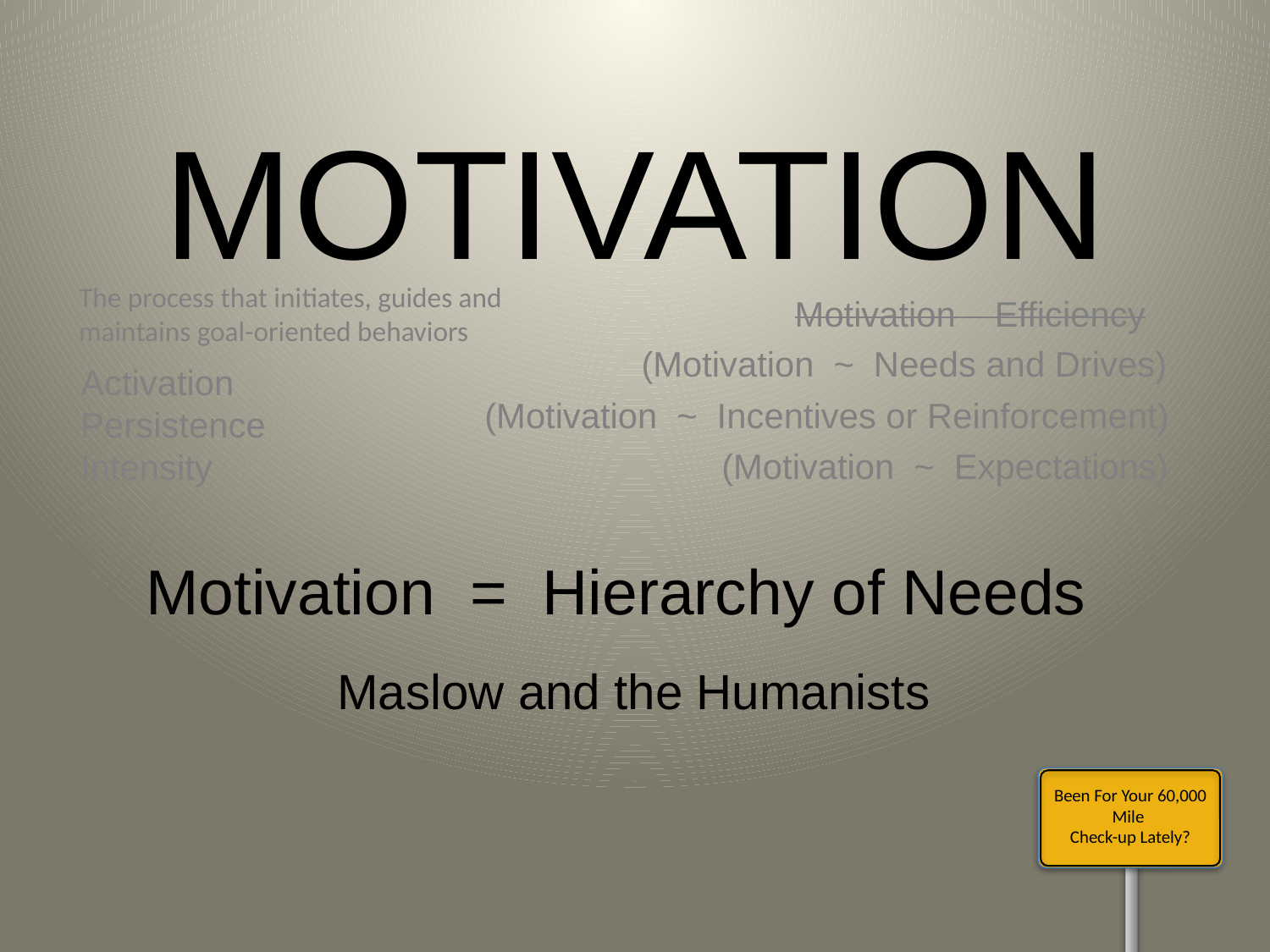

MOTIVATION
The process that initiates, guides and
maintains goal-oriented behaviors
Motivation    Efficiency
(Motivation  ~  Needs and Drives)
Activation
Persistence
Intensity
(Motivation  ~  Incentives or Reinforcement)
(Motivation  ~  Expectations)
Motivation  =  Hierarchy of Needs
Maslow and the Humanists

Been For Your 60,000 Mile
Check-up Lately?